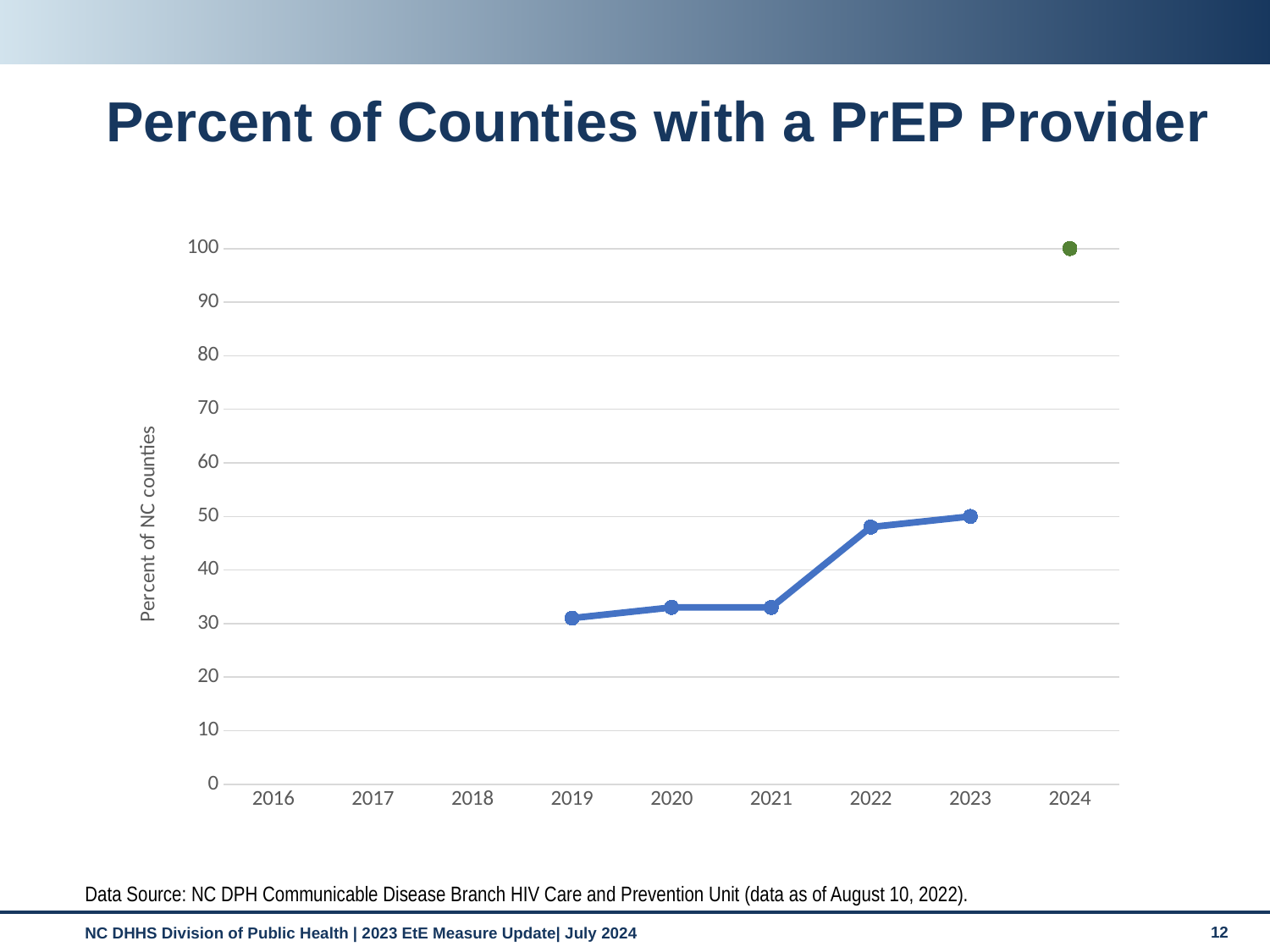

# Percent of Counties with a PrEP Provider

### Chart

| Category | actual | target |
|---|---|---|
| 2016 | None | None |
| 2017 | None | None |
| 2018 | None | None |
| 2019 | 31.0 | None |
| 2020 | 33.0 | None |
| 2021 | 33.0 | None |
| 2022 | 48.0 | None |
| 2023 | 50.0 | None |
| 2024 | None | 100.0 |
Data Source: NC DPH Communicable Disease Branch HIV Care and Prevention Unit (data as of August 10, 2022).